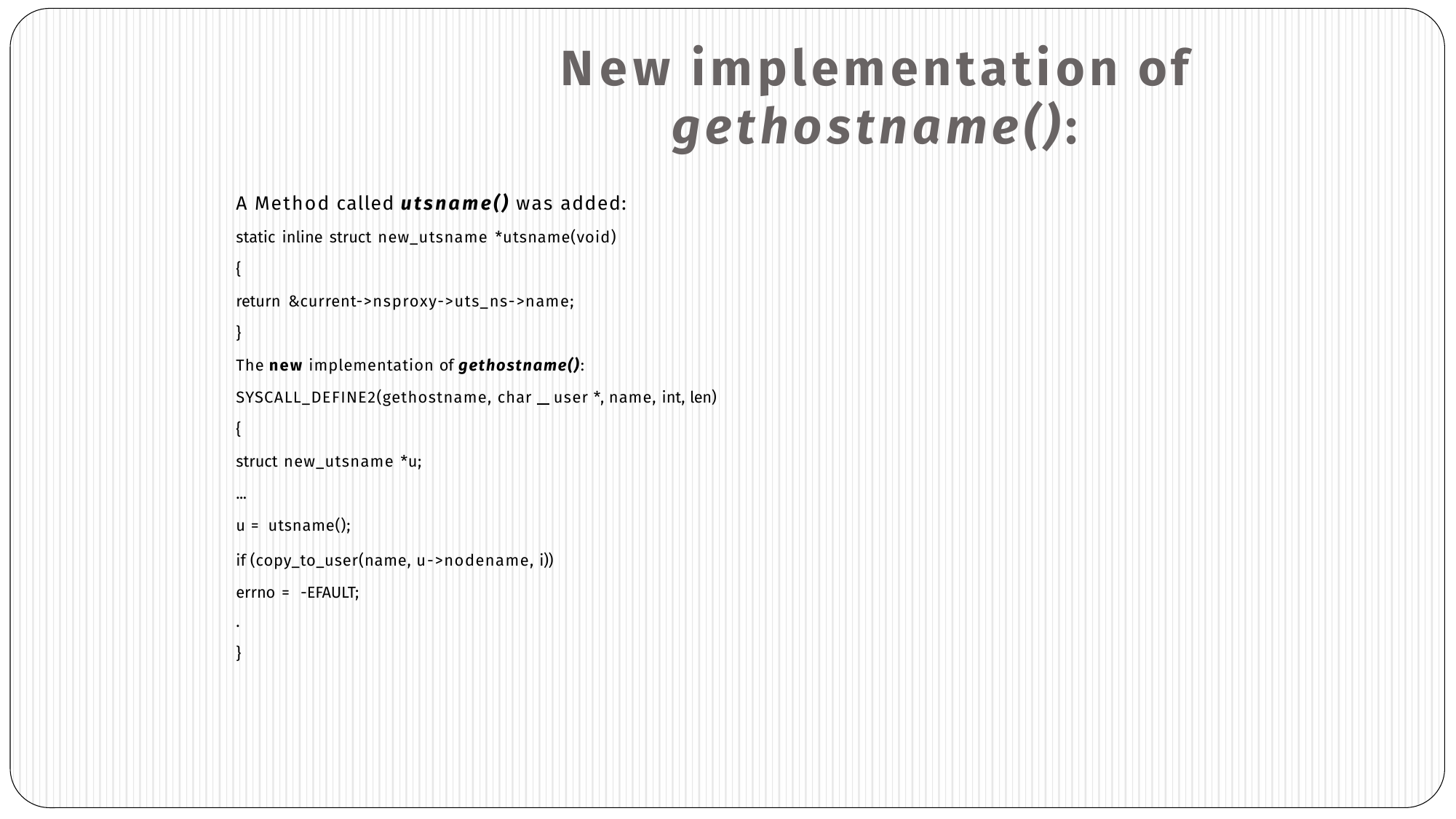

# New implementation of
gethostname():
A Method called utsname() was added:
static inline struct new_utsname *utsname(void)
{
return &current->nsproxy->uts_ns->name;
}
The new implementation of gethostname(): SYSCALL_DEFINE2(gethostname, char   user *, name, int, len)
{
struct new_utsname *u;
...
u = utsname();
if (copy_to_user(name, u->nodename, i)) errno = -EFAULT;
.
}